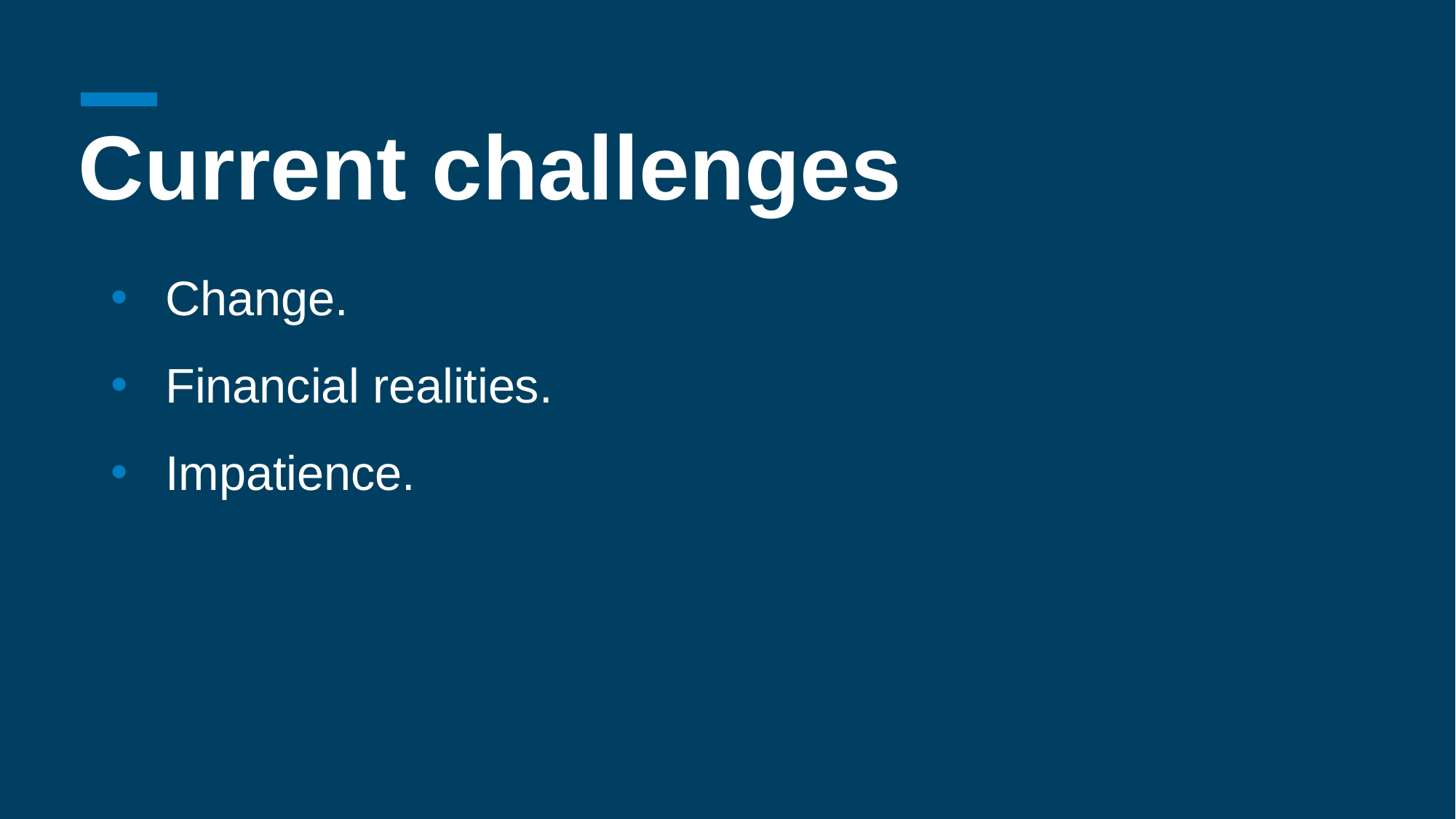

# Current challenges
Change.
Financial realities.
Impatience.